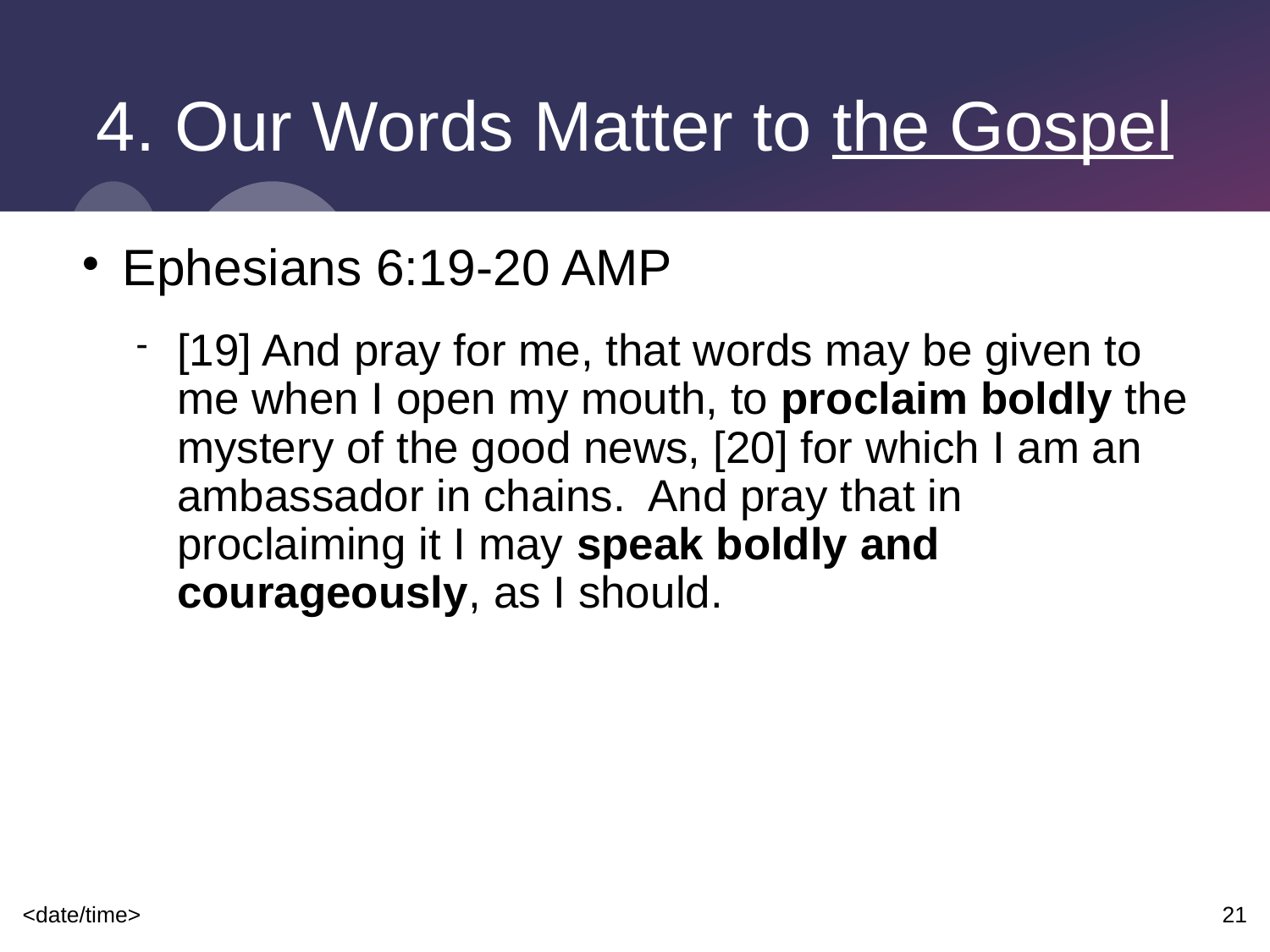

# 4. Our Words Matter to the Gospel
Ephesians 6:19-20 AMP
[19] And pray for me, that words may be given to me when I open my mouth, to proclaim boldly the mystery of the good news, [20] for which I am an ambassador in chains.  And pray that in proclaiming it I may speak boldly and courageously, as I should.